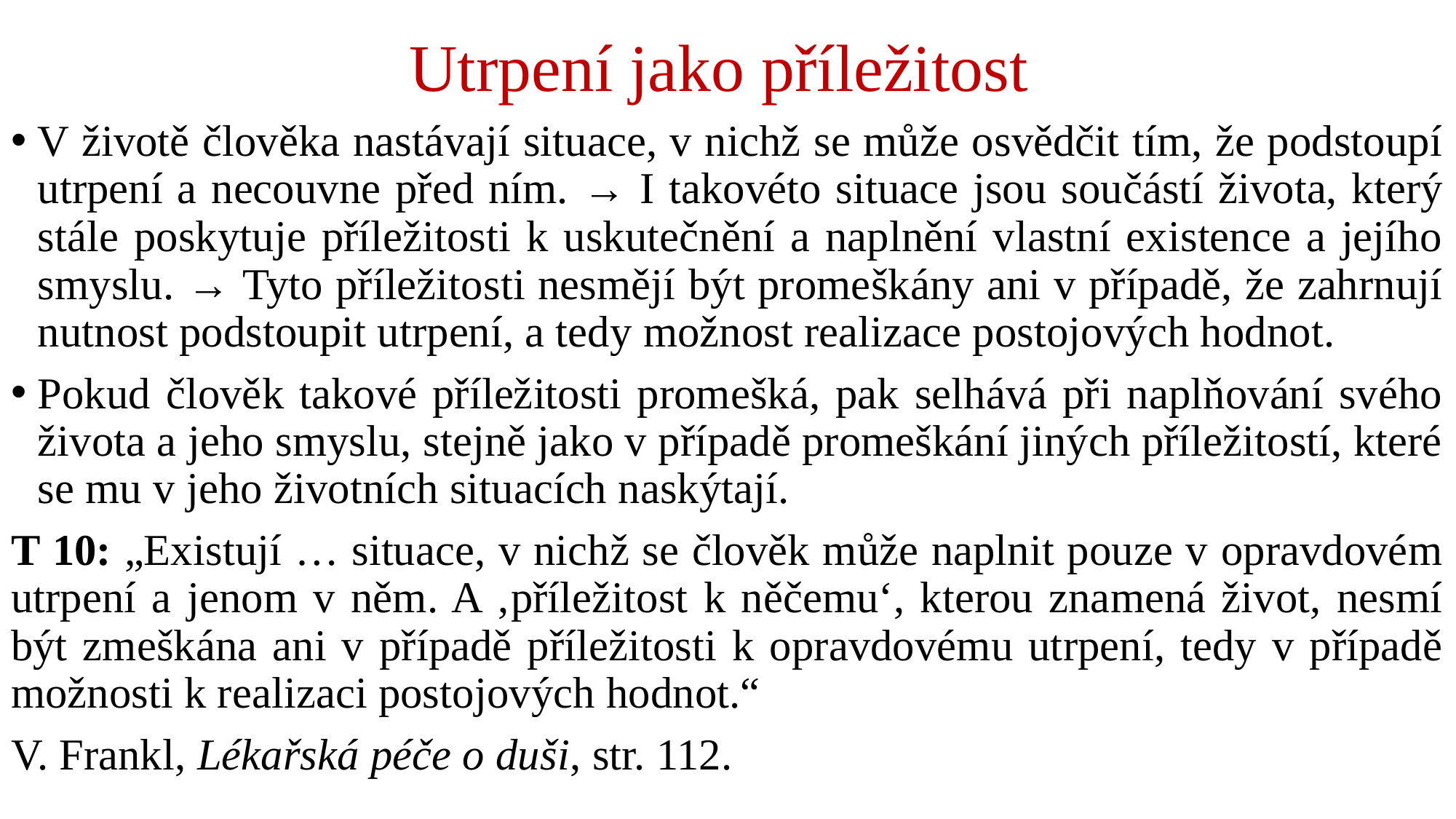

# Utrpení jako příležitost
V životě člověka nastávají situace, v nichž se může osvědčit tím, že podstoupí utrpení a necouvne před ním. → I takovéto situace jsou součástí života, který stále poskytuje příležitosti k uskutečnění a naplnění vlastní existence a jejího smyslu. → Tyto příležitosti nesmějí být promeškány ani v případě, že zahrnují nutnost podstoupit utrpení, a tedy možnost realizace postojových hodnot.
Pokud člověk takové příležitosti promešká, pak selhává při naplňování svého života a jeho smyslu, stejně jako v případě promeškání jiných příležitostí, které se mu v jeho životních situacích naskýtají.
T 10: „Existují … situace, v nichž se člověk může naplnit pouze v opravdovém utrpení a jenom v něm. A ‚příležitost k něčemuʻ, kterou znamená život, nesmí být zmeškána ani v případě příležitosti k opravdovému utrpení, tedy v případě možnosti k realizaci postojových hodnot.“
V. Frankl, Lékařská péče o duši, str. 112.